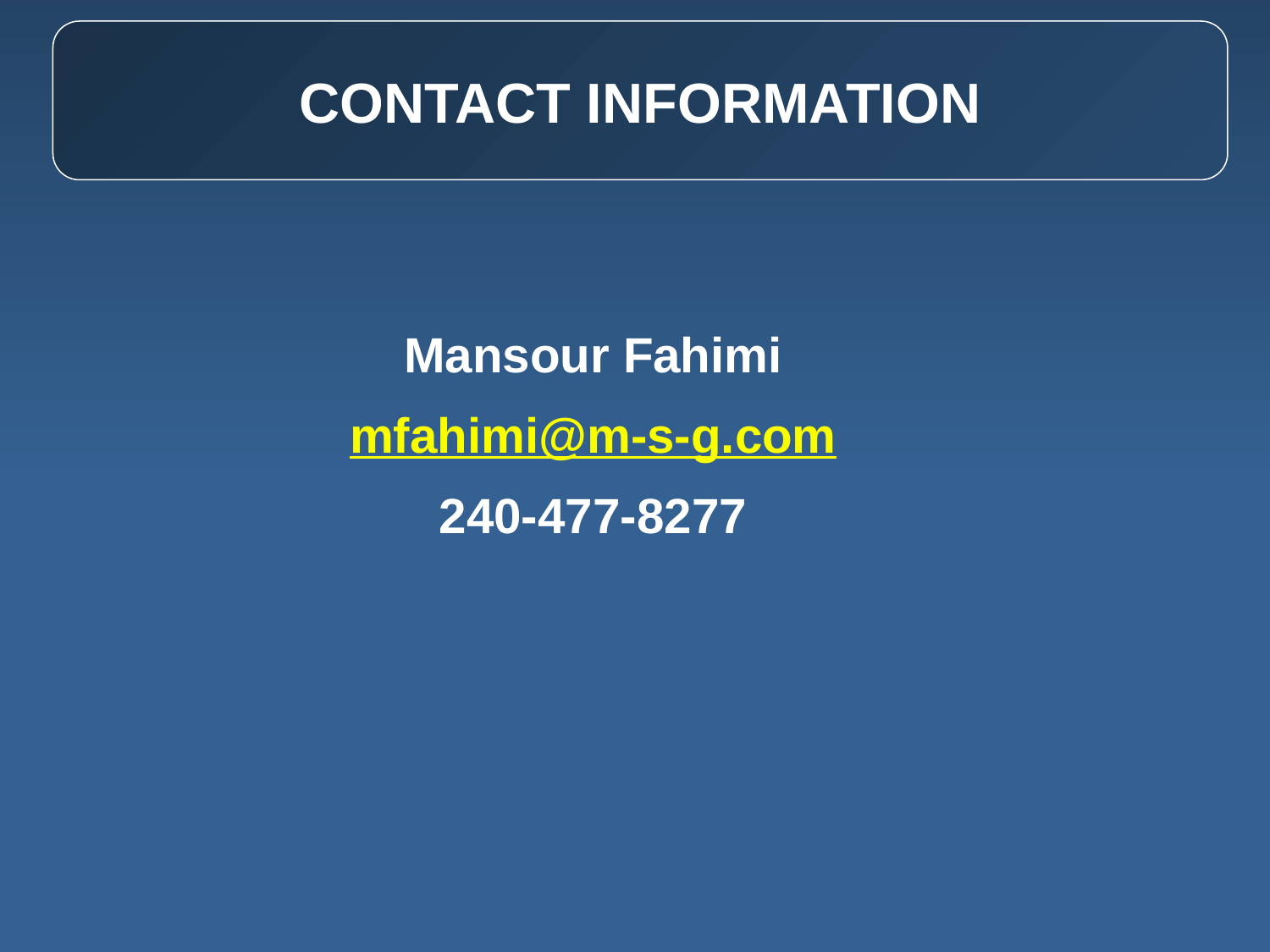

# Contact Information
Mansour Fahimi
mfahimi@m-s-g.com
240-477-8277